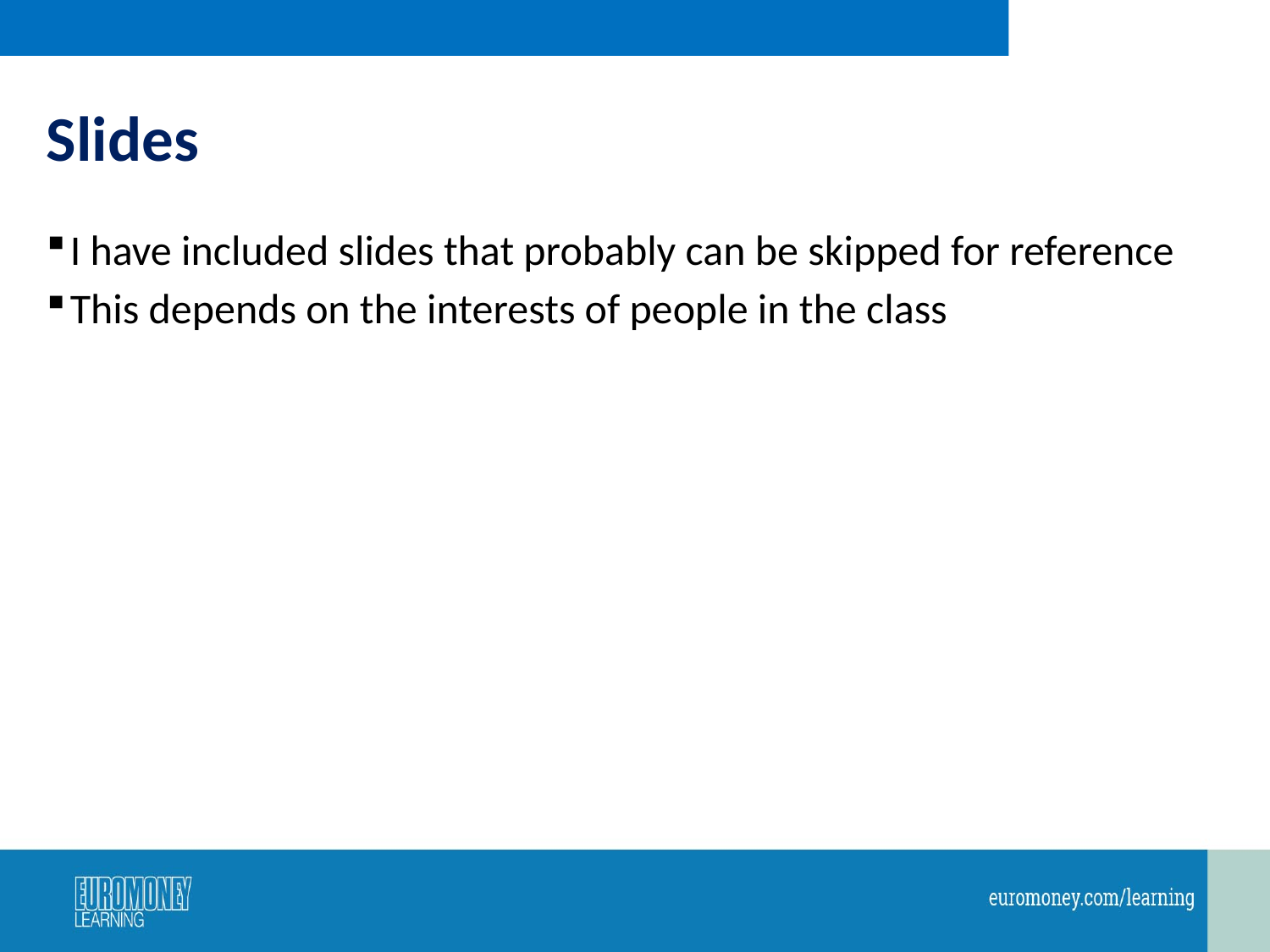

# Slides
I have included slides that probably can be skipped for reference
This depends on the interests of people in the class